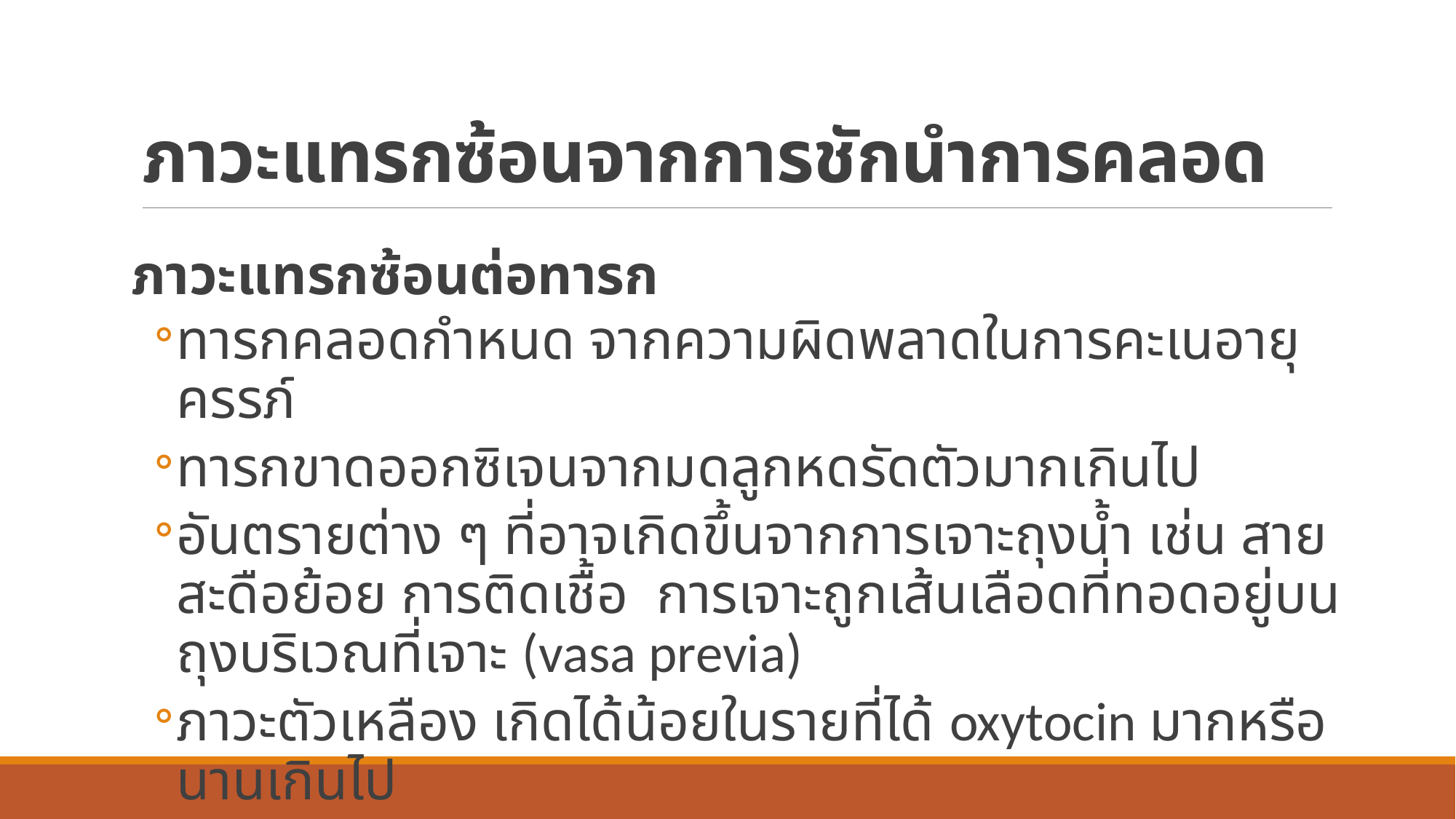

# ภาวะแทรกซ้อนจากการชักนำการคลอด

ภาวะแทรกซ้อนต่อทารก
ทารกคลอดกำหนด จากความผิดพลาดในการคะเนอายุครรภ์
ทารกขาดออกซิเจนจากมดลูกหดรัดตัวมากเกินไป
อันตรายต่าง ๆ ที่อาจเกิดขึ้นจากการเจาะถุงน้ำ เช่น สายสะดือย้อย การติดเชื้อ  การเจาะถูกเส้นเลือดที่ทอดอยู่บนถุงบริเวณที่เจาะ (vasa previa)
ภาวะตัวเหลือง เกิดได้น้อยในรายที่ได้ oxytocin มากหรือนานเกินไป